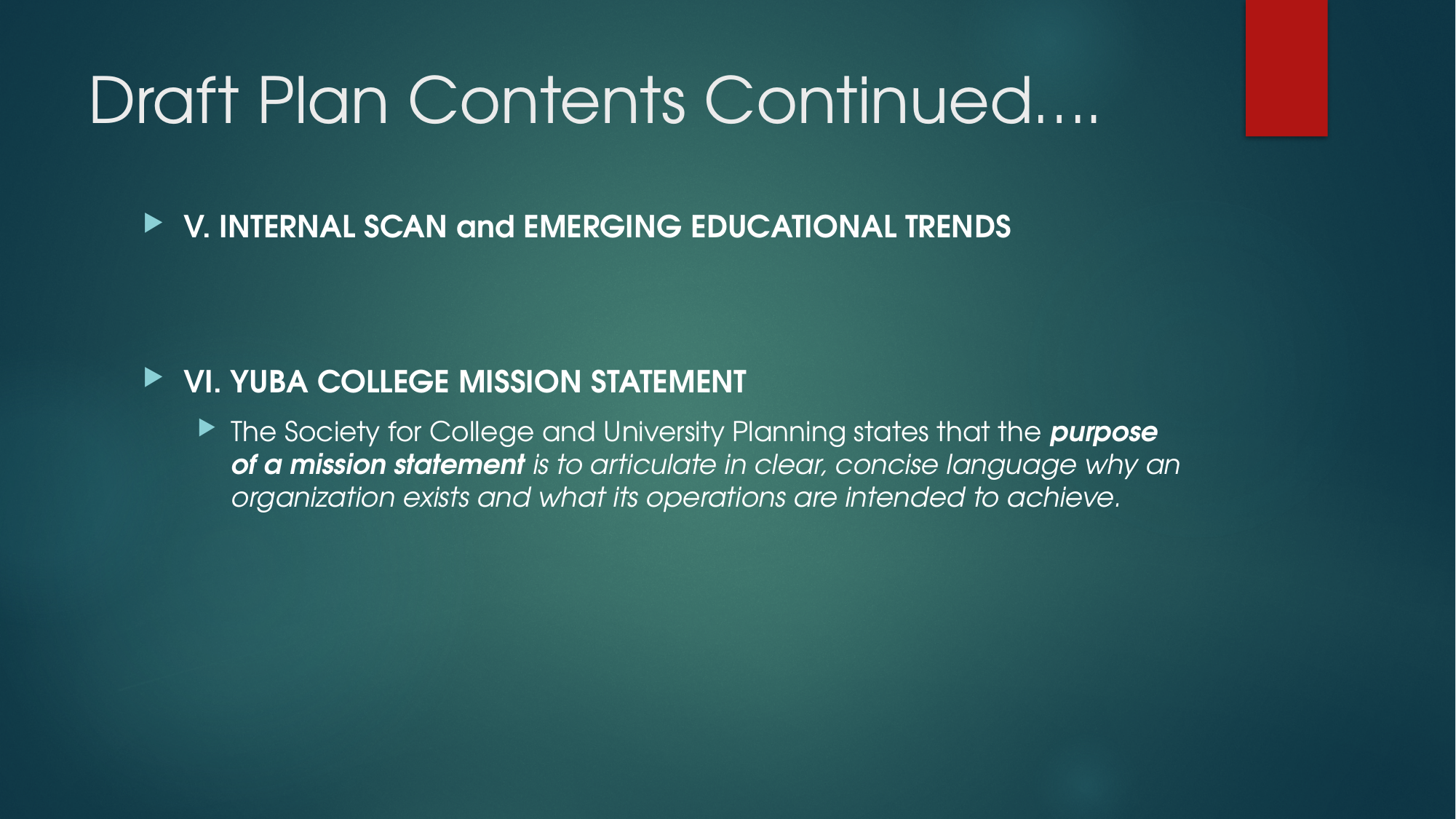

# Draft Plan Contents Continued….
V. INTERNAL SCAN and EMERGING EDUCATIONAL TRENDS

VI. YUBA COLLEGE MISSION STATEMENT
The Society for College and University Planning states that the purpose of a mission statement is to articulate in clear, concise language why an organization exists and what its operations are intended to achieve.